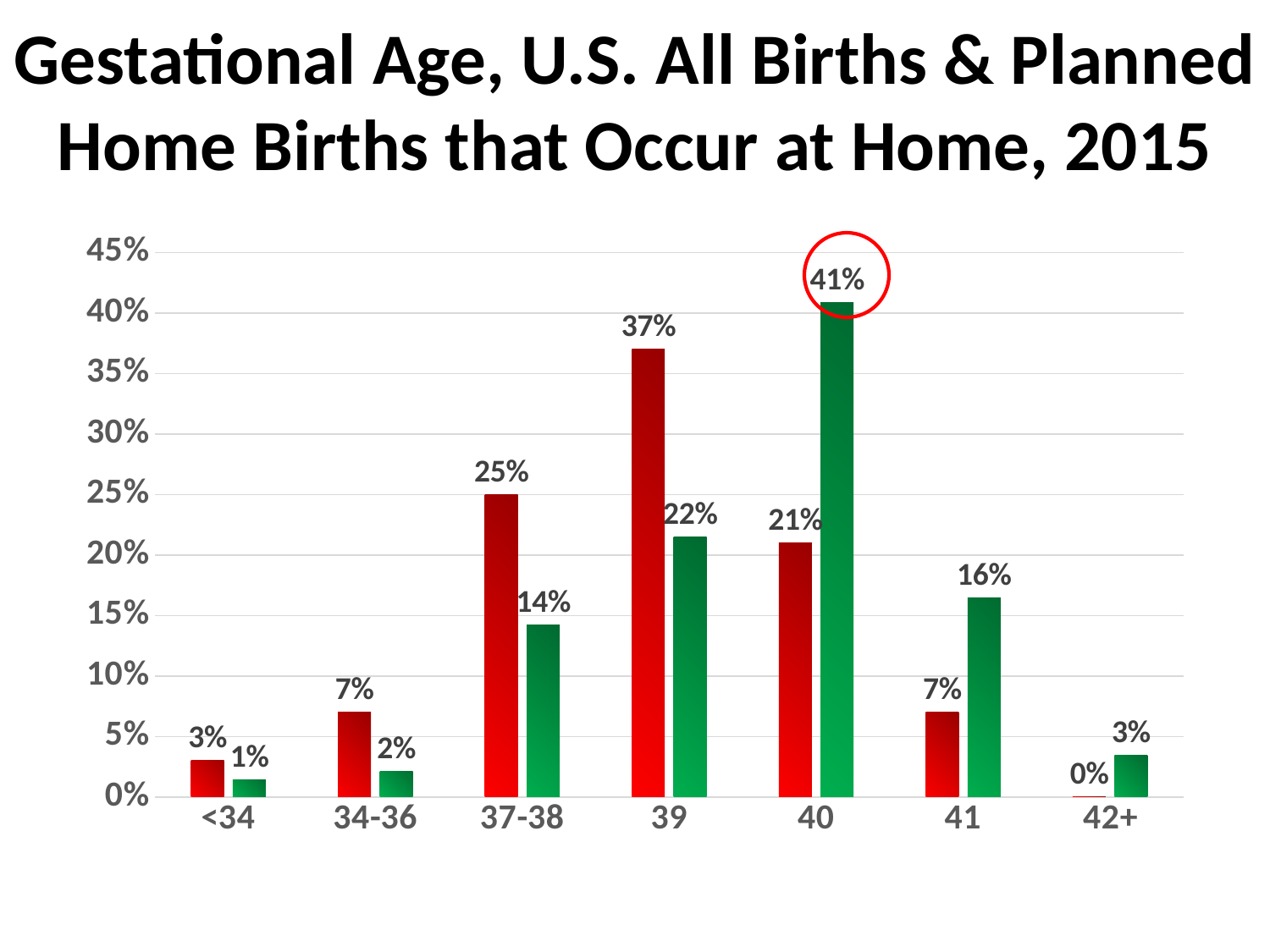

# Gestational Age, U.S. All Births & Planned Home Births that Occur at Home, 2015

### Chart

| Category | 2015 | Home |
|---|---|---|
| <34 | 0.03 | 0.014 |
| 34-36 | 0.07 | 0.021318594551914725 |
| 37-38 | 0.25 | 0.1423081984471641 |
| 39 | 0.37 | 0.21500197394394 |
| 40 | 0.21 | 0.408659034083432 |
| 41 | 0.07 | 0.16457428609027502 |
| 42+ | 0.0 | 0.03445190156599553 |